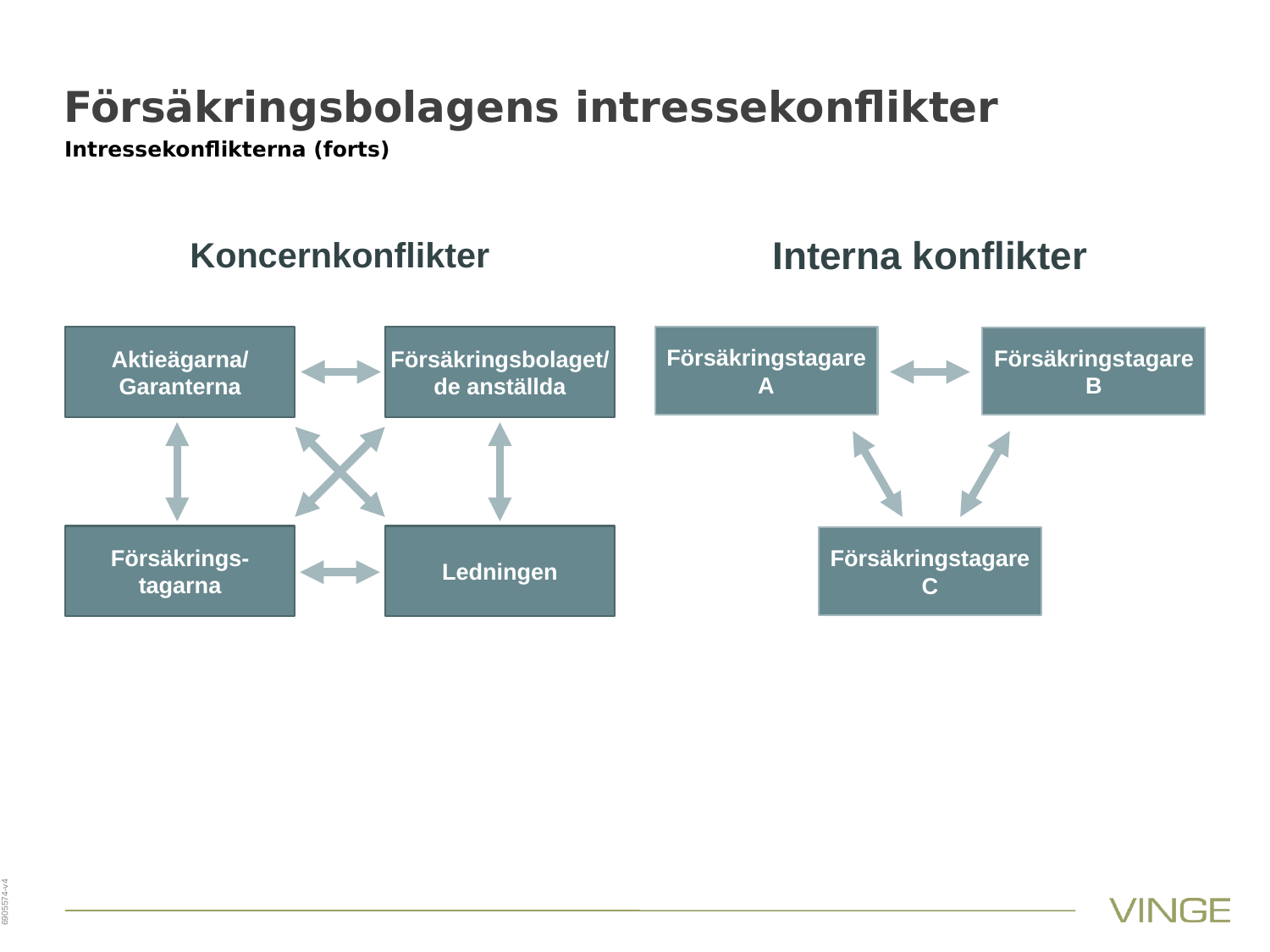

# Försäkringsbolagens intressekonflikter
Intressekonflikterna (forts)
Koncernkonflikter
Interna konflikter
Aktieägarna/
Garanterna
Försäkringsbolaget/de anställda
Försäkrings-tagarna
Ledningen
Försäkringstagare
A
Försäkringstagare
B
Försäkringstagare
C
6905574-v4